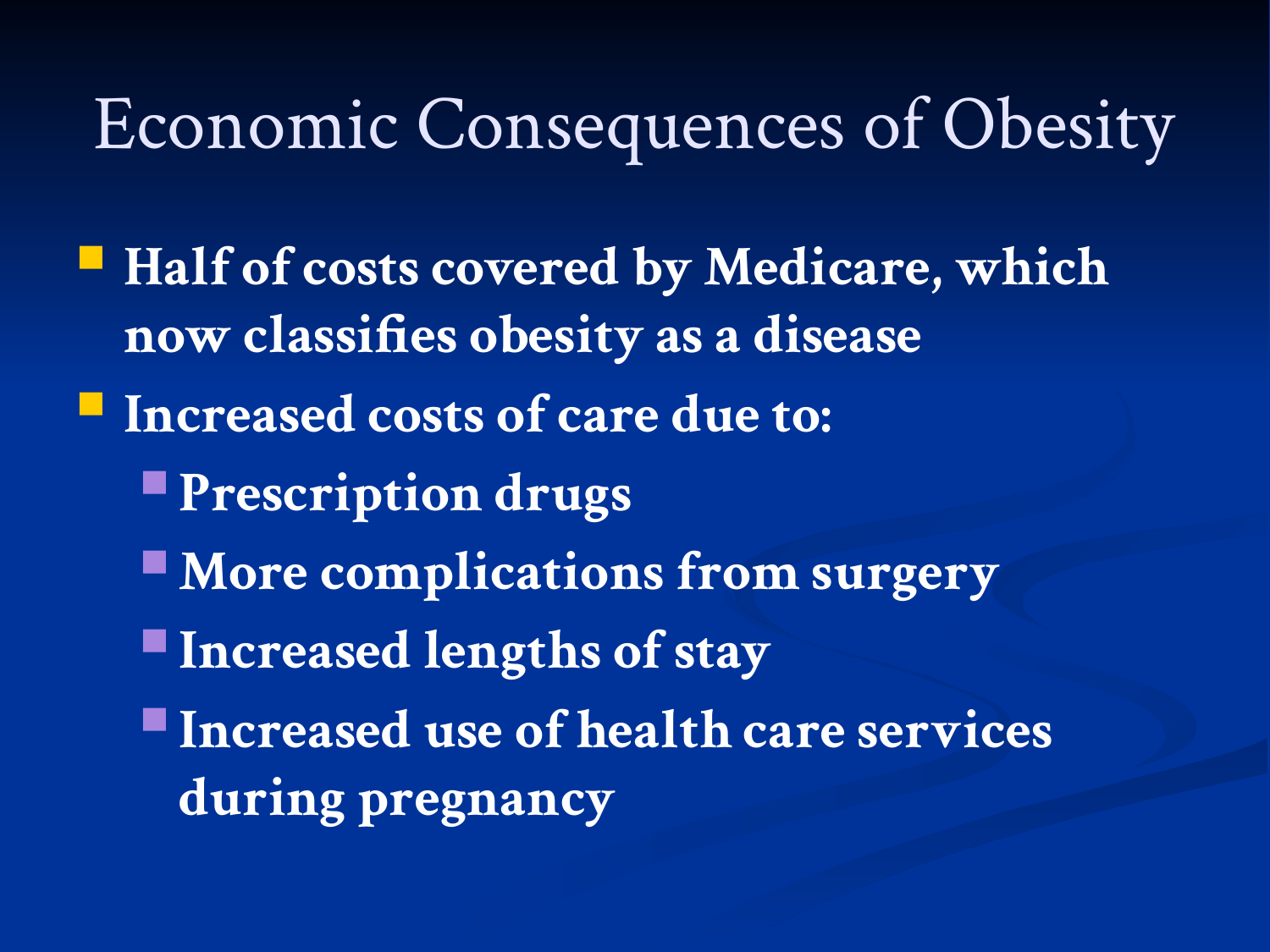

# Economic Consequences of Obesity
Half of costs covered by Medicare, which now classifies obesity as a disease
Increased costs of care due to:
Prescription drugs
More complications from surgery
Increased lengths of stay
Increased use of health care services during pregnancy